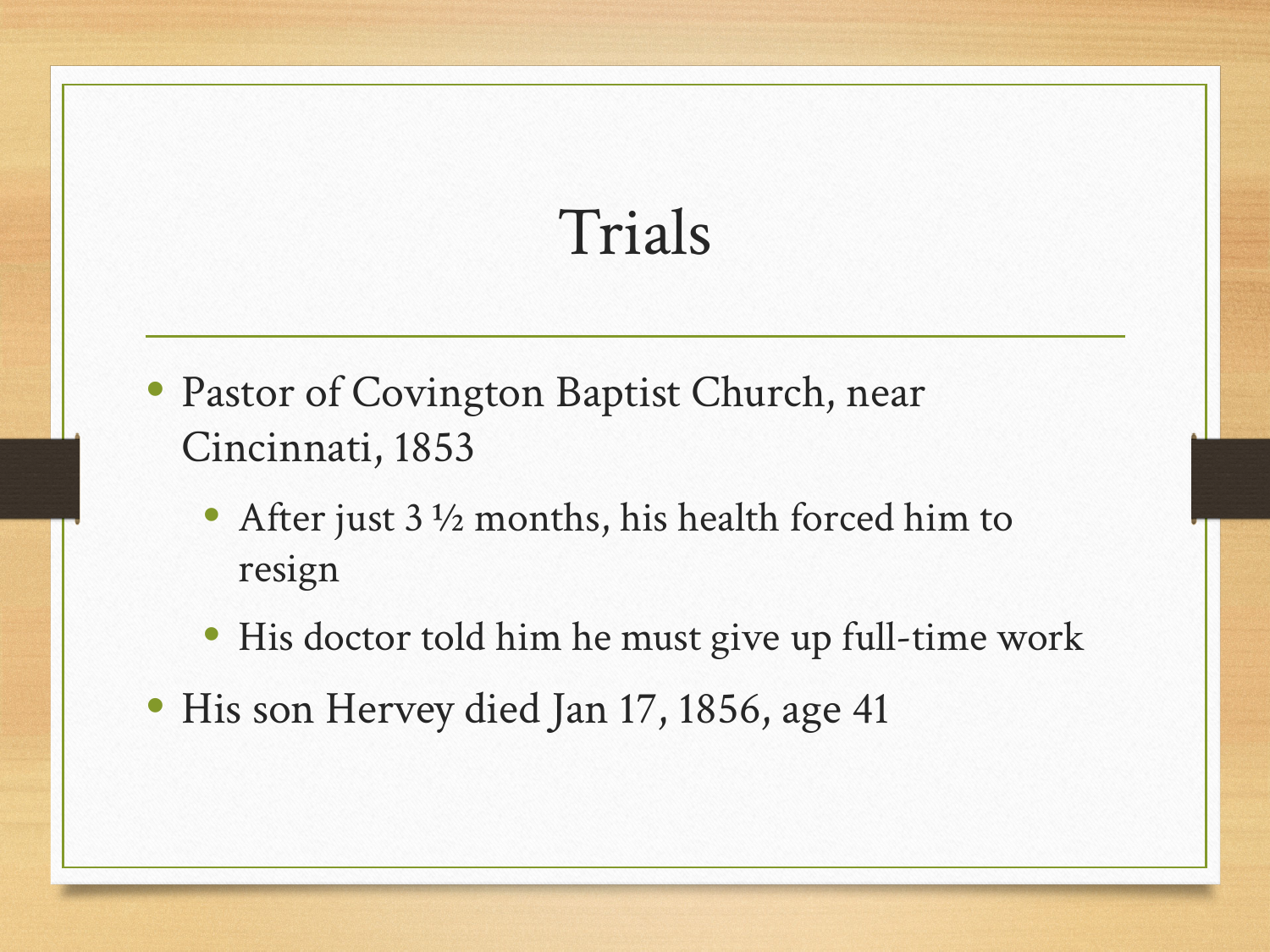

# Trials
Pastor of Covington Baptist Church, near Cincinnati, 1853
After just 3 ½ months, his health forced him to resign
His doctor told him he must give up full-time work
His son Hervey died Jan 17, 1856, age 41